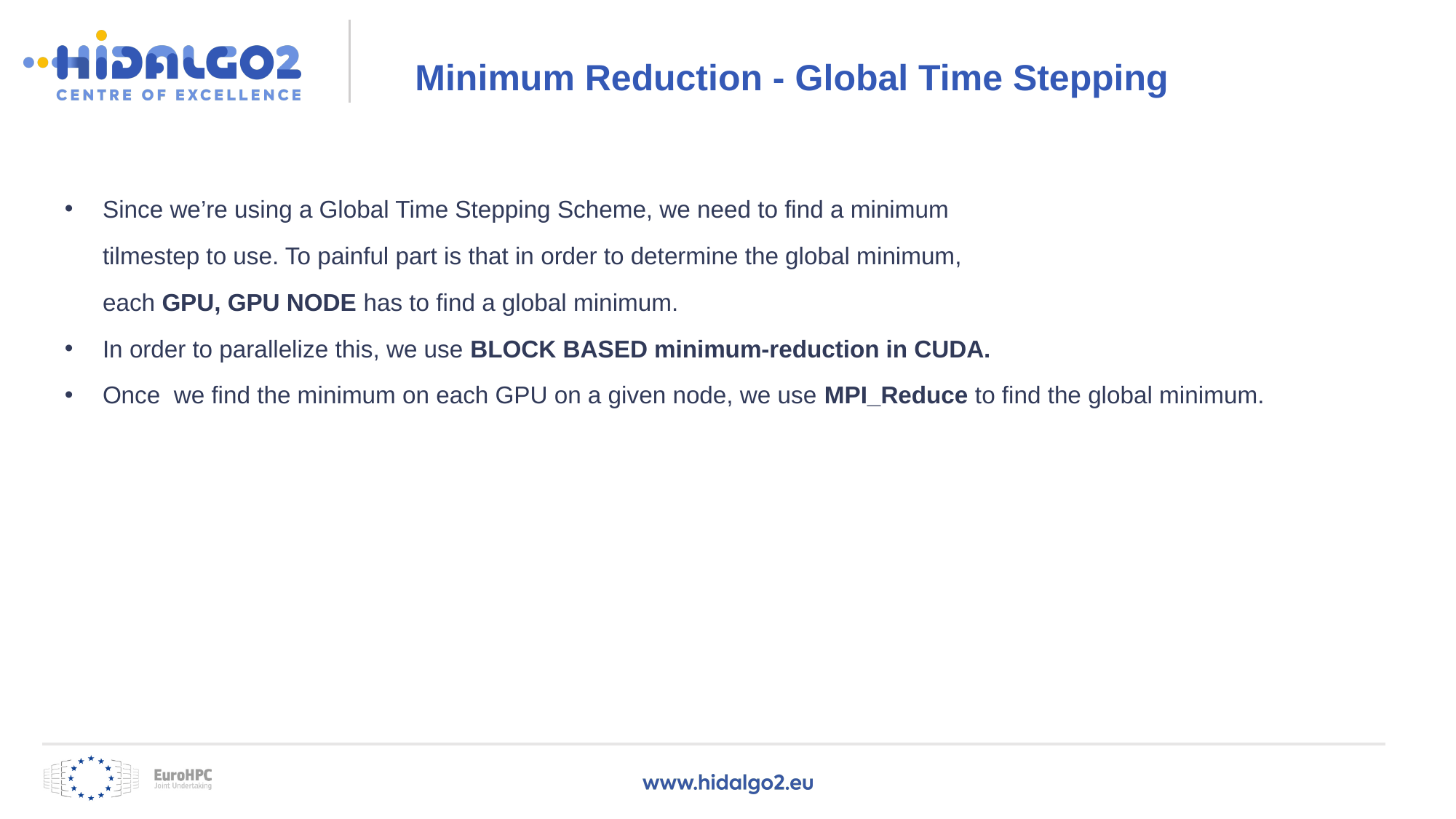

# Minimum Reduction - Global Time Stepping
Since we’re using a Global Time Stepping Scheme, we need to find a minimum
tilmestep to use. To painful part is that in order to determine the global minimum,
each GPU, GPU NODE has to find a global minimum.
In order to parallelize this, we use BLOCK BASED minimum-reduction in CUDA.
Once  we find the minimum on each GPU on a given node, we use MPI_Reduce to find the global minimum.
31